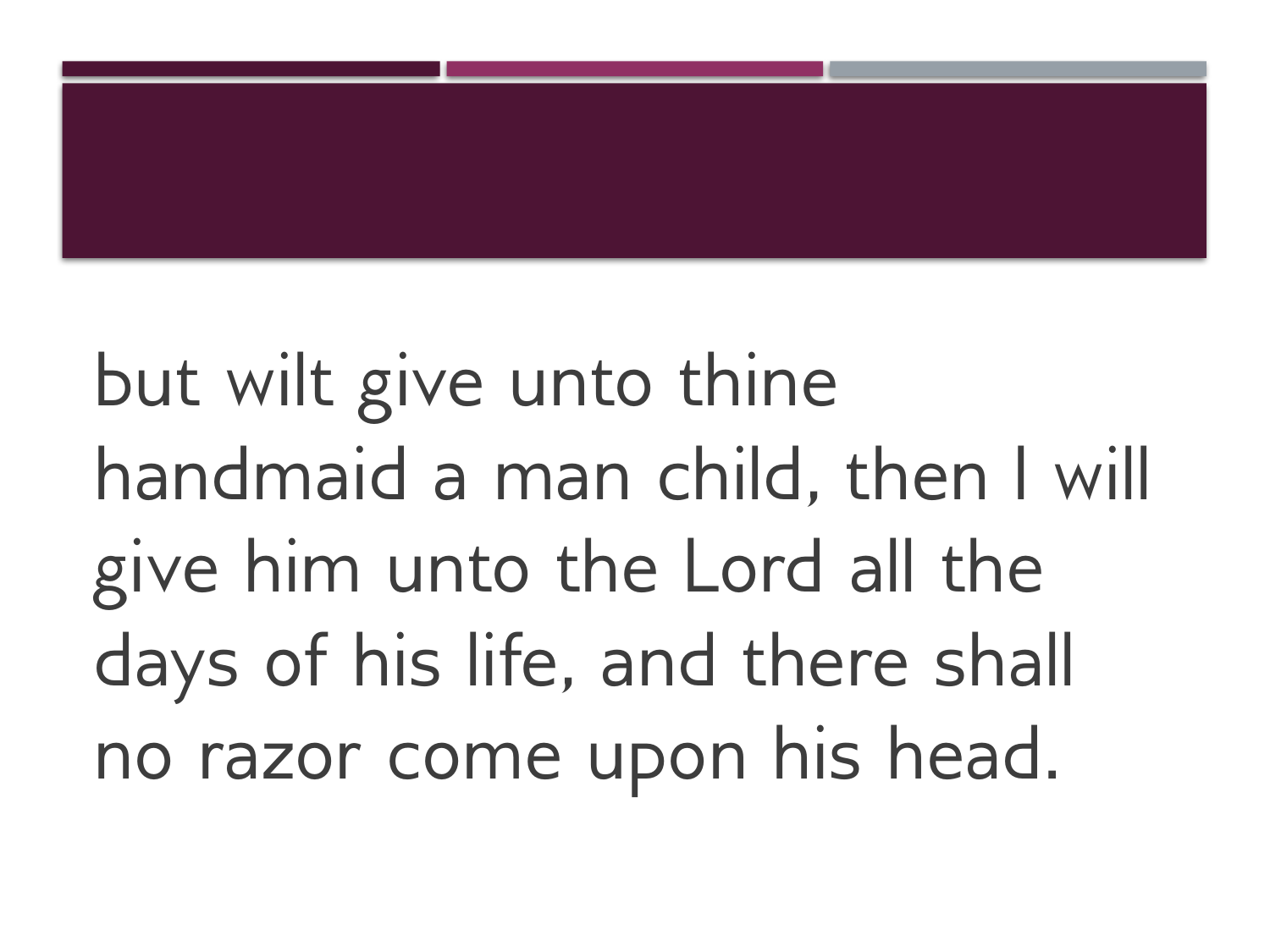

but wilt give unto thine handmaid a man child, then I will give him unto the Lord all the days of his life, and there shall no razor come upon his head.